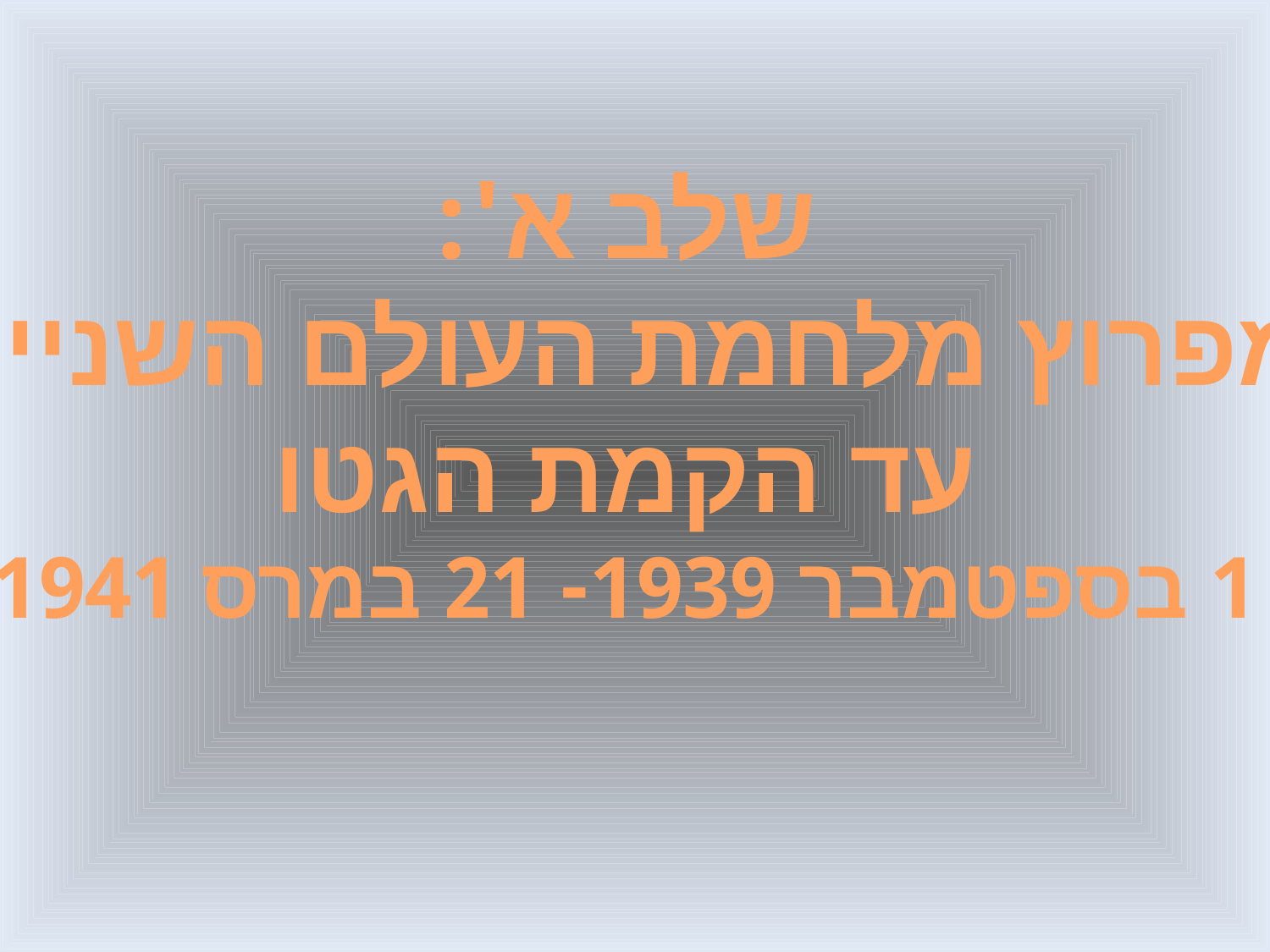

שלב א':
מפרוץ מלחמת העולם השנייה
עד הקמת הגטו
1 בספטמבר 1939- 21 במרס 1941